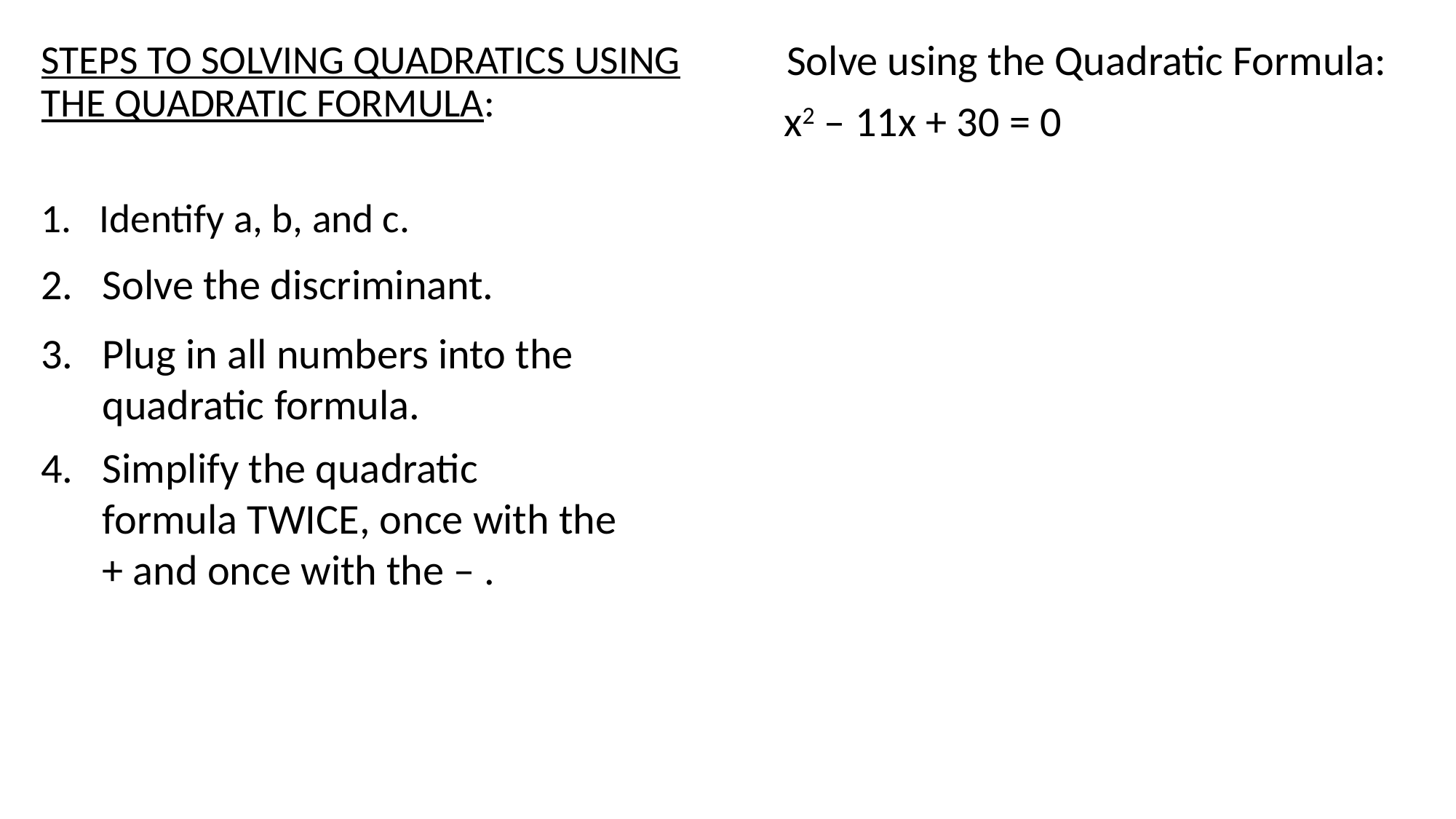

STEPS TO SOLVING QUADRATICS USING THE QUADRATIC FORMULA:

Identify a, b, and c.

Solve using the Quadratic Formula:
x2 – 11x + 30 = 0
Solve the discriminant.
Plug in all numbers into the quadratic formula.
Simplify the quadratic formula TWICE, once with the + and once with the – .